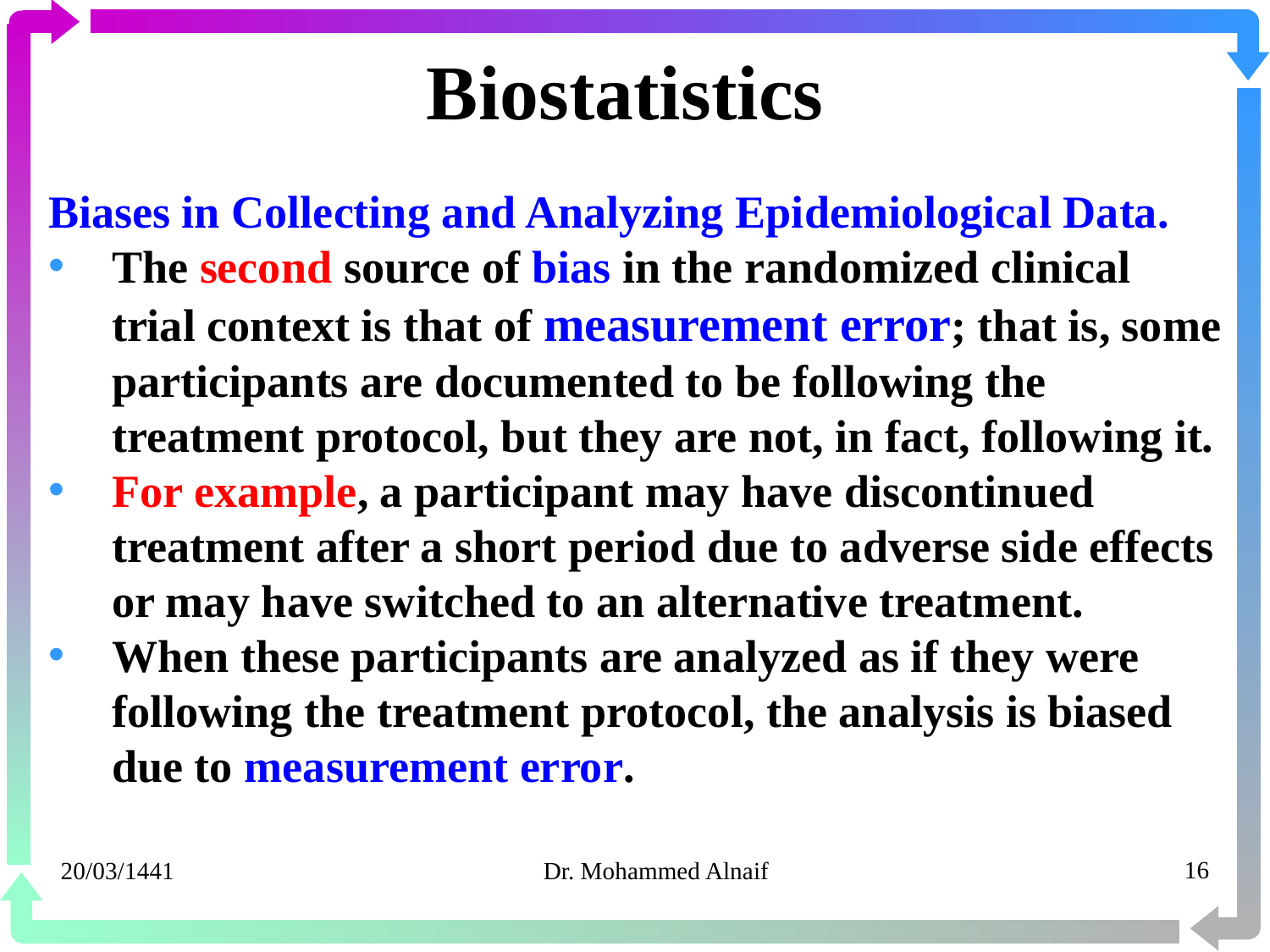

# Biostatistics
Biases in Collecting and Analyzing Epidemiological Data.
The second source of bias in the randomized clinical trial context is that of measurement error; that is, some participants are documented to be following the treatment protocol, but they are not, in fact, following it.
For example, a participant may have discontinued treatment after a short period due to adverse side effects or may have switched to an alternative treatment.
When these participants are analyzed as if they were following the treatment protocol, the analysis is biased due to measurement error.
20/03/1441
Dr. Mohammed Alnaif
16